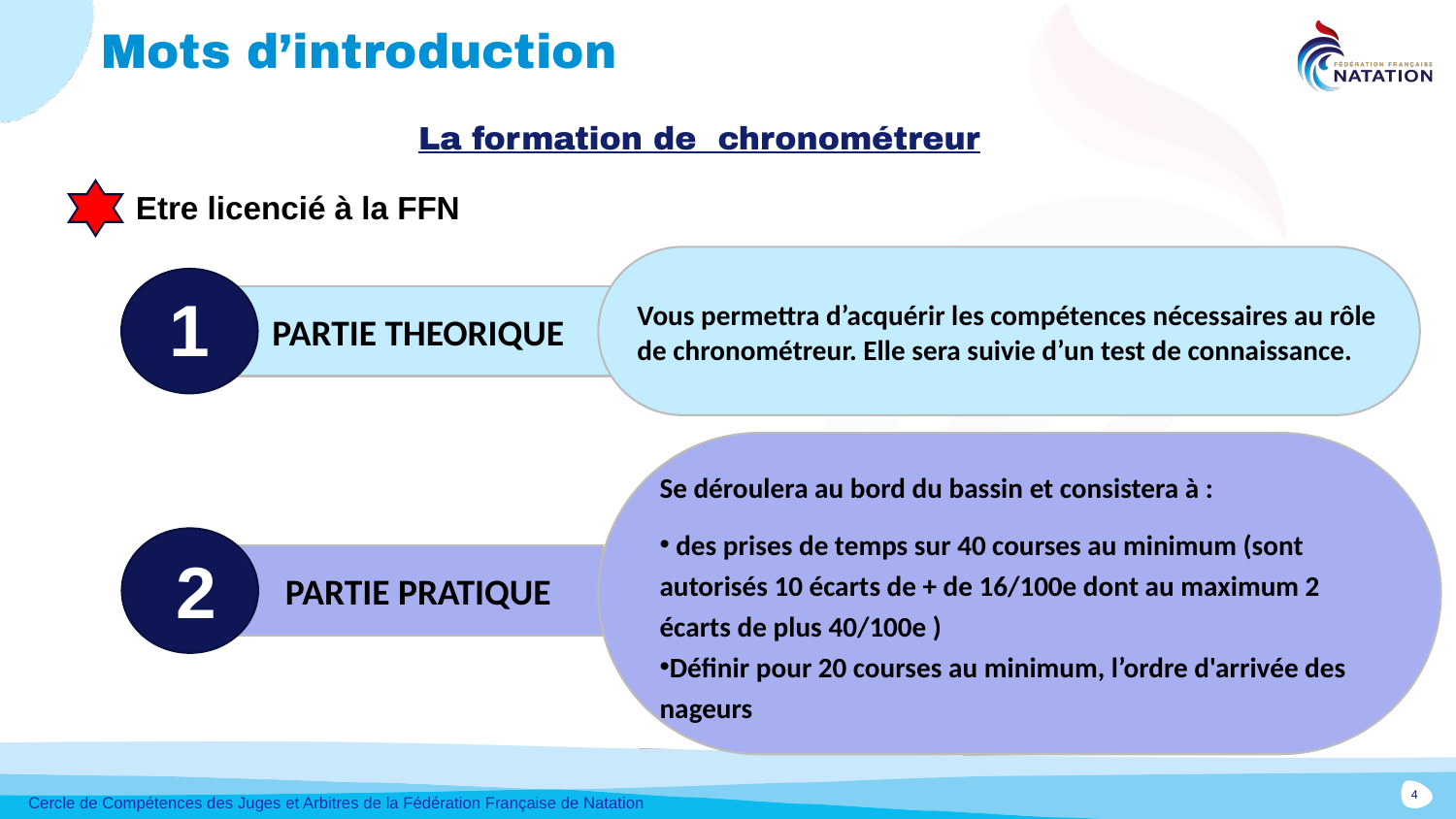

Mots d’introduction
# La formation de  chronométreur

Etre licencié à la FFN
Vous permettra d’acquérir les compétences nécessaires au rôle de chronométreur. Elle sera suivie d’un test de connaissance.

1
PARTIE THEORIQUE
Se déroulera au bord du bassin et consistera à :
 des prises de temps sur 40 courses au minimum (sont autorisés 10 écarts de + de 16/100e dont au maximum 2 écarts de plus 40/100e )
Définir pour 20 courses au minimum, l’ordre d'arrivée des nageurs

2
PARTIE PRATIQUE
Cercle de Compétences des Juges et Arbitres de la Fédération Française de Natation